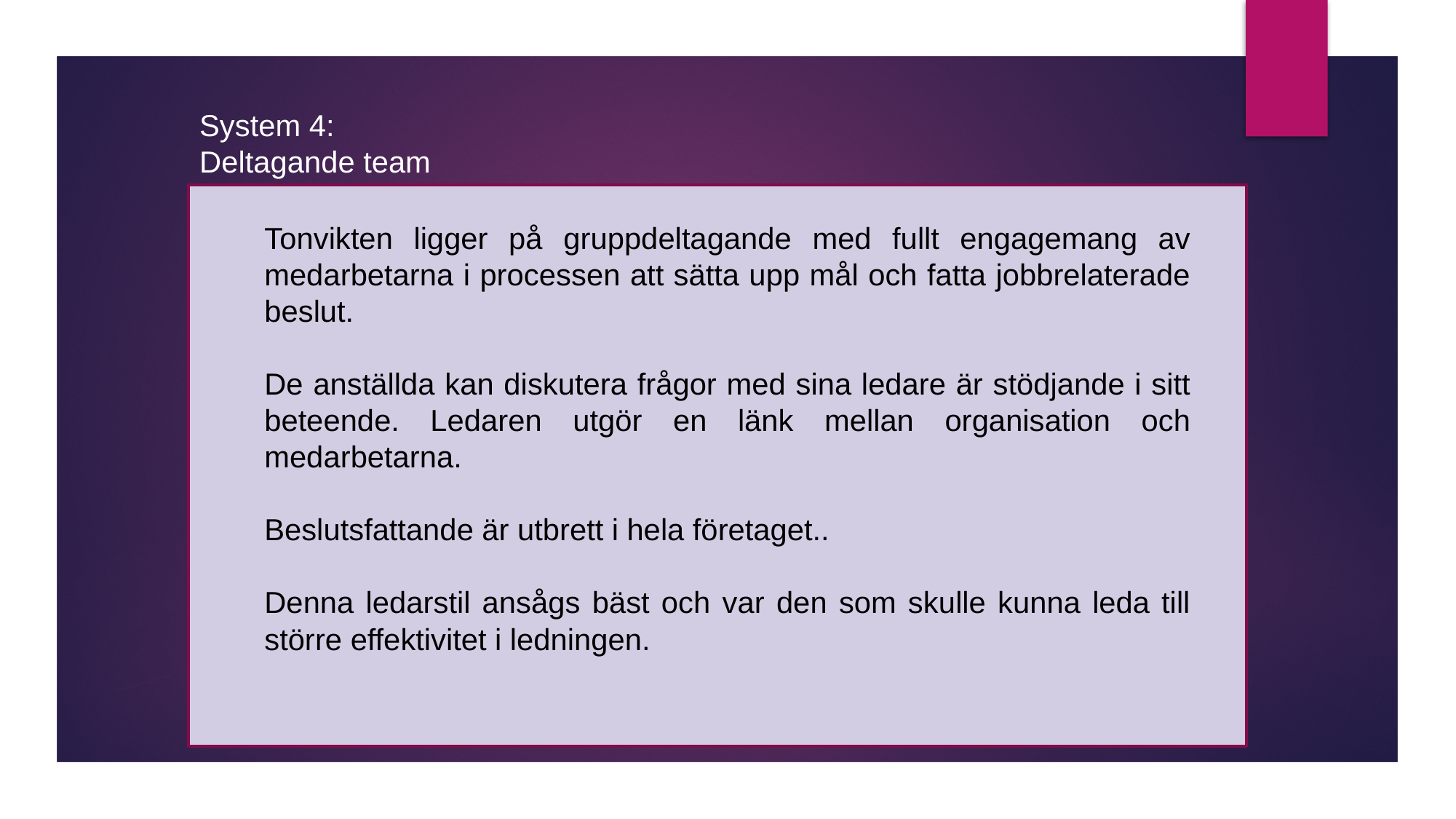

System 4:
Deltagande team

Tonvikten ligger på gruppdeltagande med fullt engagemang av medarbetarna i processen att sätta upp mål och fatta jobbrelaterade beslut.

De anställda kan diskutera frågor med sina ledare är stödjande i sitt beteende. Ledaren utgör en länk mellan organisation och medarbetarna.

Beslutsfattande är utbrett i hela företaget..

Denna ledarstil ansågs bäst och var den som skulle kunna leda till större effektivitet i ledningen.